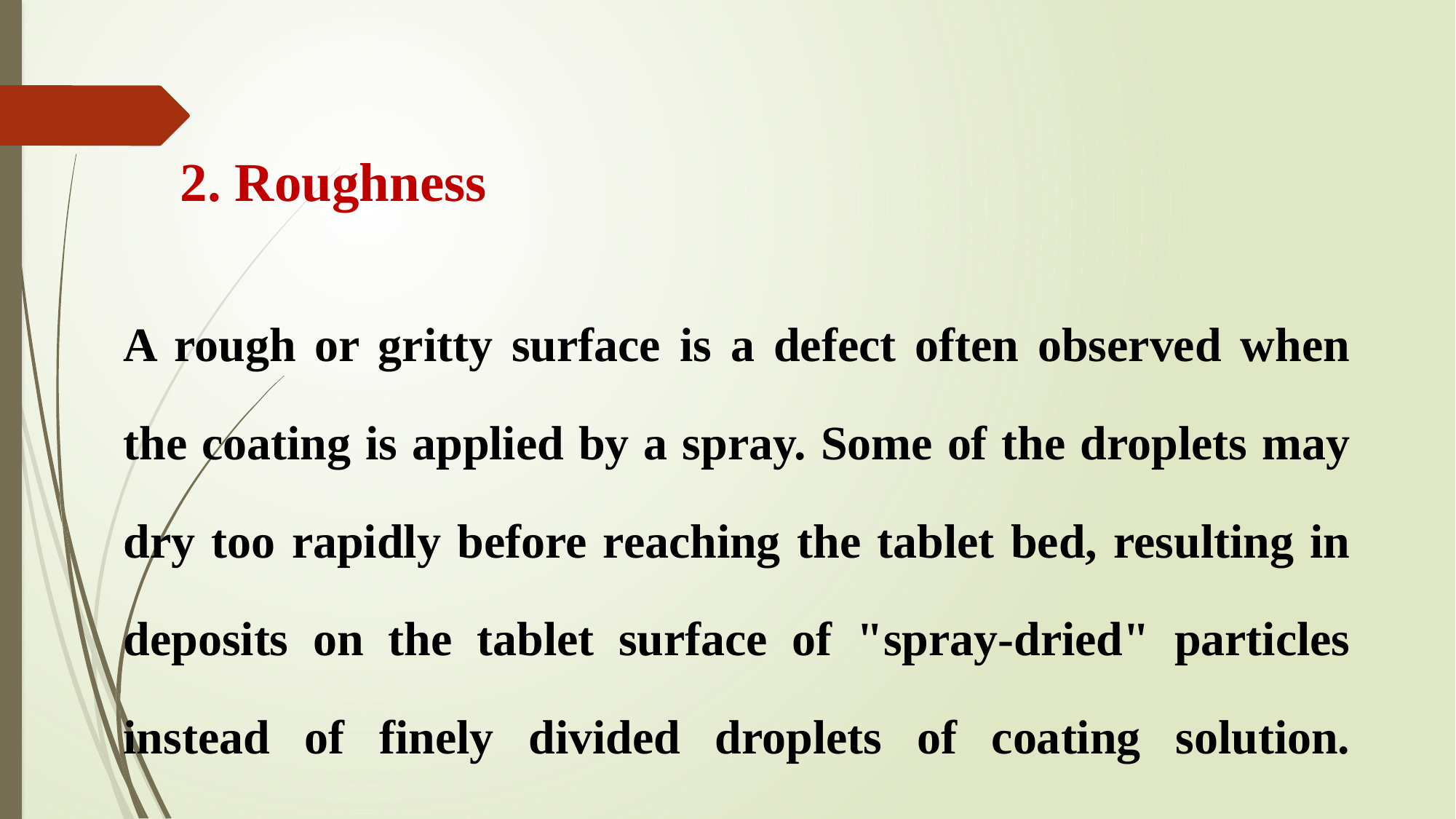

# 2. Roughness
A rough or gritty surface is a defect often observed when the coating is applied by a spray. Some of the droplets may dry too rapidly before reaching the tablet bed, resulting in deposits on the tablet surface of "spray-dried" particles instead of finely divided droplets of coating solution.